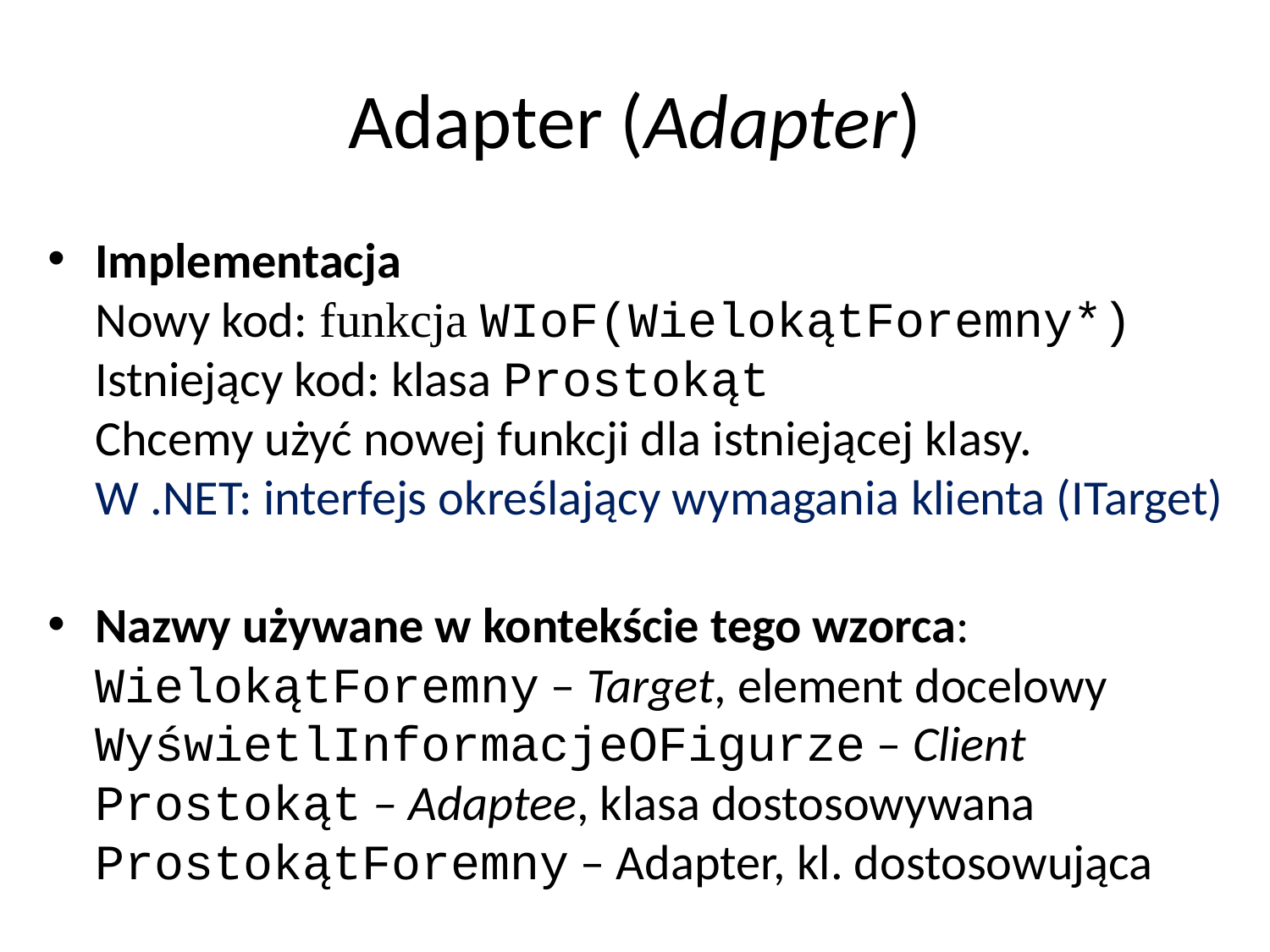

# Adapter (Adapter)
Implementacja
Nowy kod: funkcja WIoF(WielokątForemny*)
Istniejący kod: klasa Prostokąt
Chcemy użyć nowej funkcji dla istniejącej klasy.
W .NET: interfejs określający wymagania klienta (ITarget)
Nazwy używane w kontekście tego wzorca:
WielokątForemny – Target, element docelowy
WyświetlInformacjeOFigurze – Client
Prostokąt – Adaptee, klasa dostosowywana
ProstokątForemny – Adapter, kl. dostosowująca